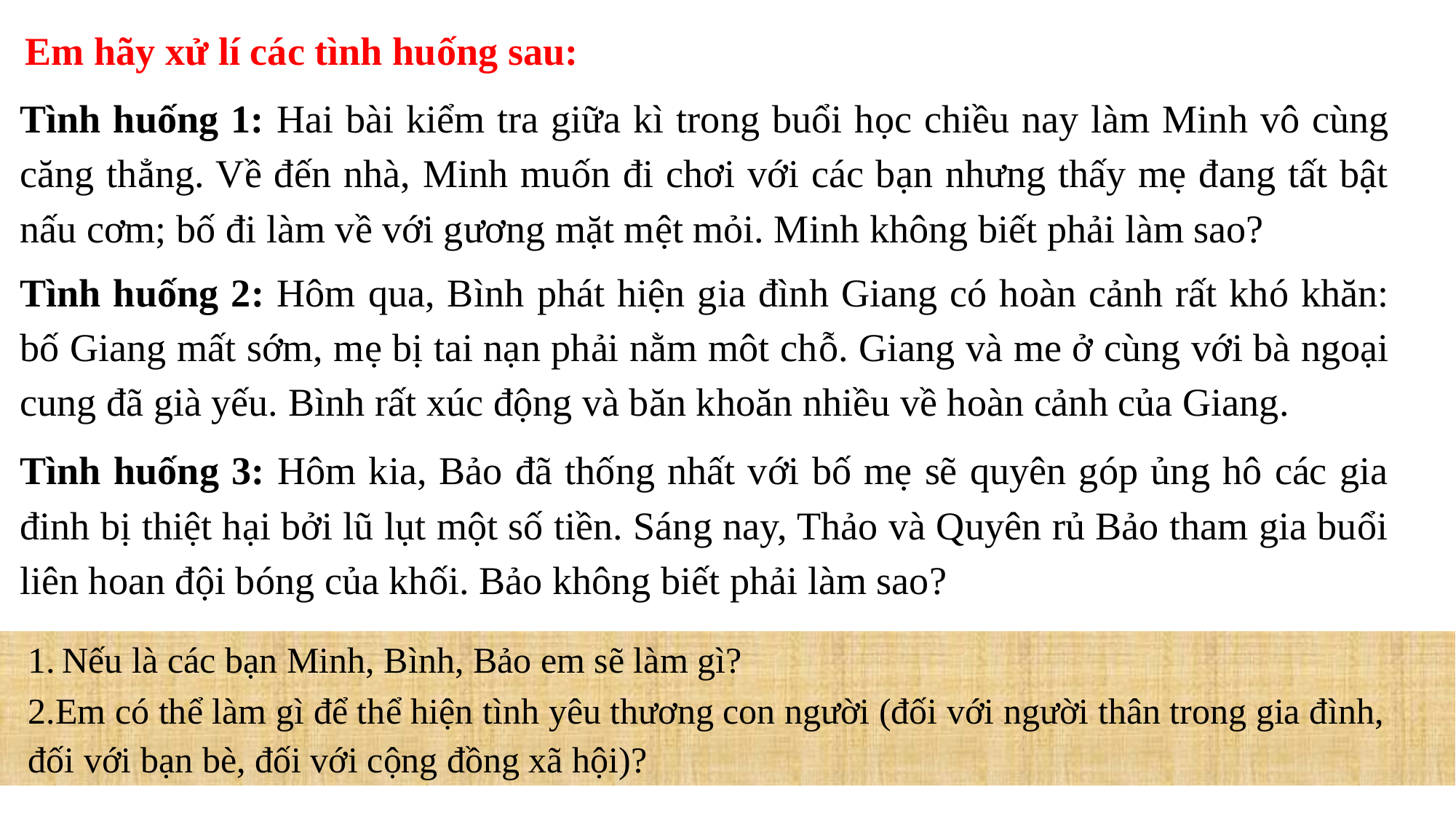

Em hãy xử lí các tình huống sau:

Tình huống 1: Hai bài kiểm tra giữa kì trong buổi học chiều nay làm Minh vô cùng căng thẳng. Về đến nhà, Minh muốn đi chơi với các bạn nhưng thấy mẹ đang tất bật nấu cơm; bố đi làm về với gương mặt mệt mỏi. Minh không biết phải làm sao?

Tình huống 2: Hôm qua, Bình phát hiện gia đình Giang có hoàn cảnh rất khó khăn: bố Giang mất sớm, mẹ bị tai nạn phải nằm môt chỗ. Giang và me ở cùng với bà ngoại cung đã già yếu. Bình rất xúc động và băn khoăn nhiều về hoàn cảnh của Giang.

Tình huống 3: Hôm kia, Bảo đã thống nhất với bố mẹ sẽ quyên góp ủng hô các gia đinh bị thiệt hại bởi lũ lụt một số tiền. Sáng nay, Thảo và Quyên rủ Bảo tham gia buổi liên hoan đội bóng của khối. Bảo không biết phải làm sao?
Nếu là các bạn Minh, Bình, Bảo em sẽ làm gì?

2.Em có thể làm gì để thể hiện tình yêu thương con người (đối với người thân trong gia đình, đối với bạn bè, đối với cộng đồng xã hội)?